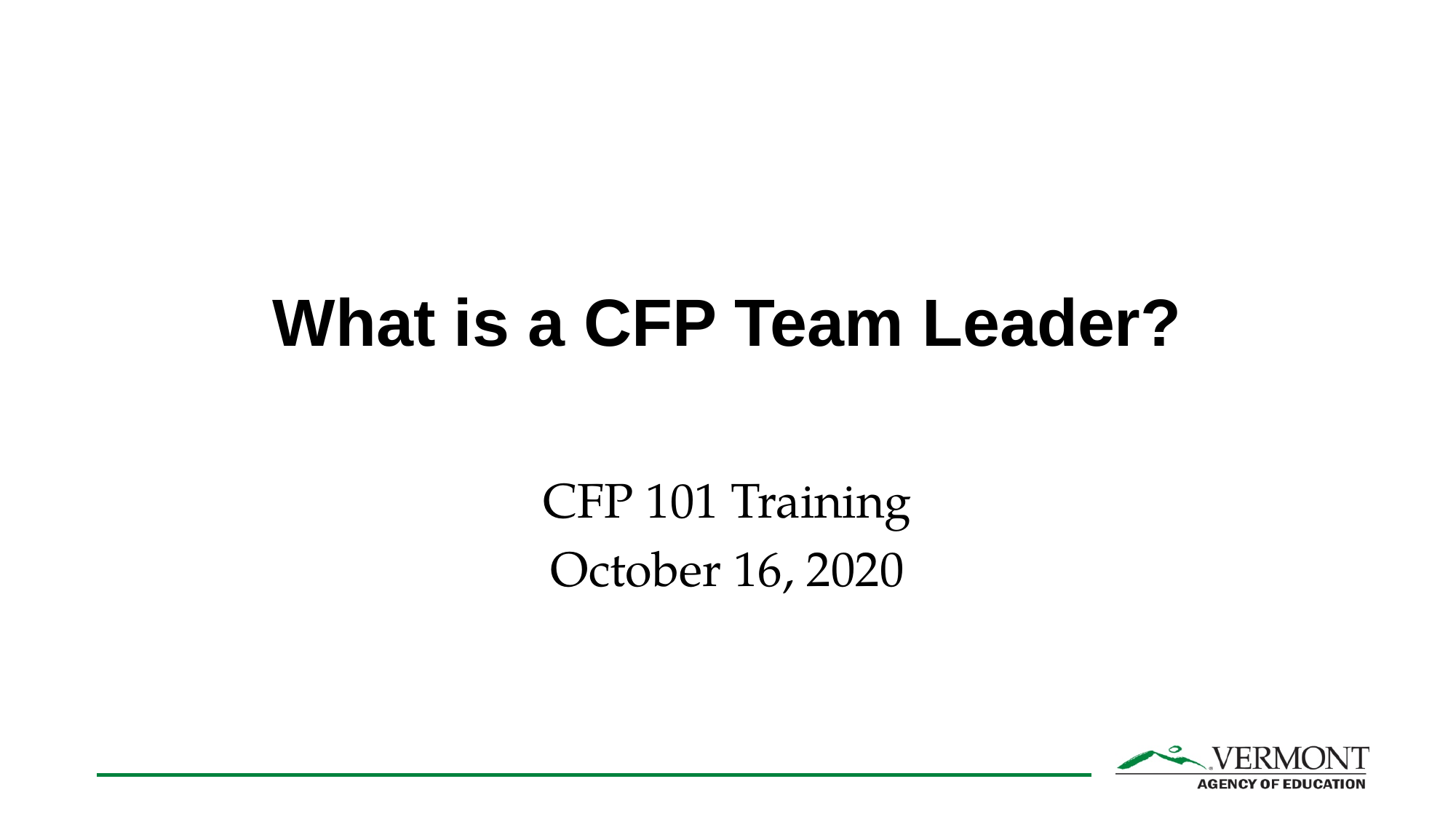

# What is a CFP Team Leader?
CFP 101 Training
October 16, 2020